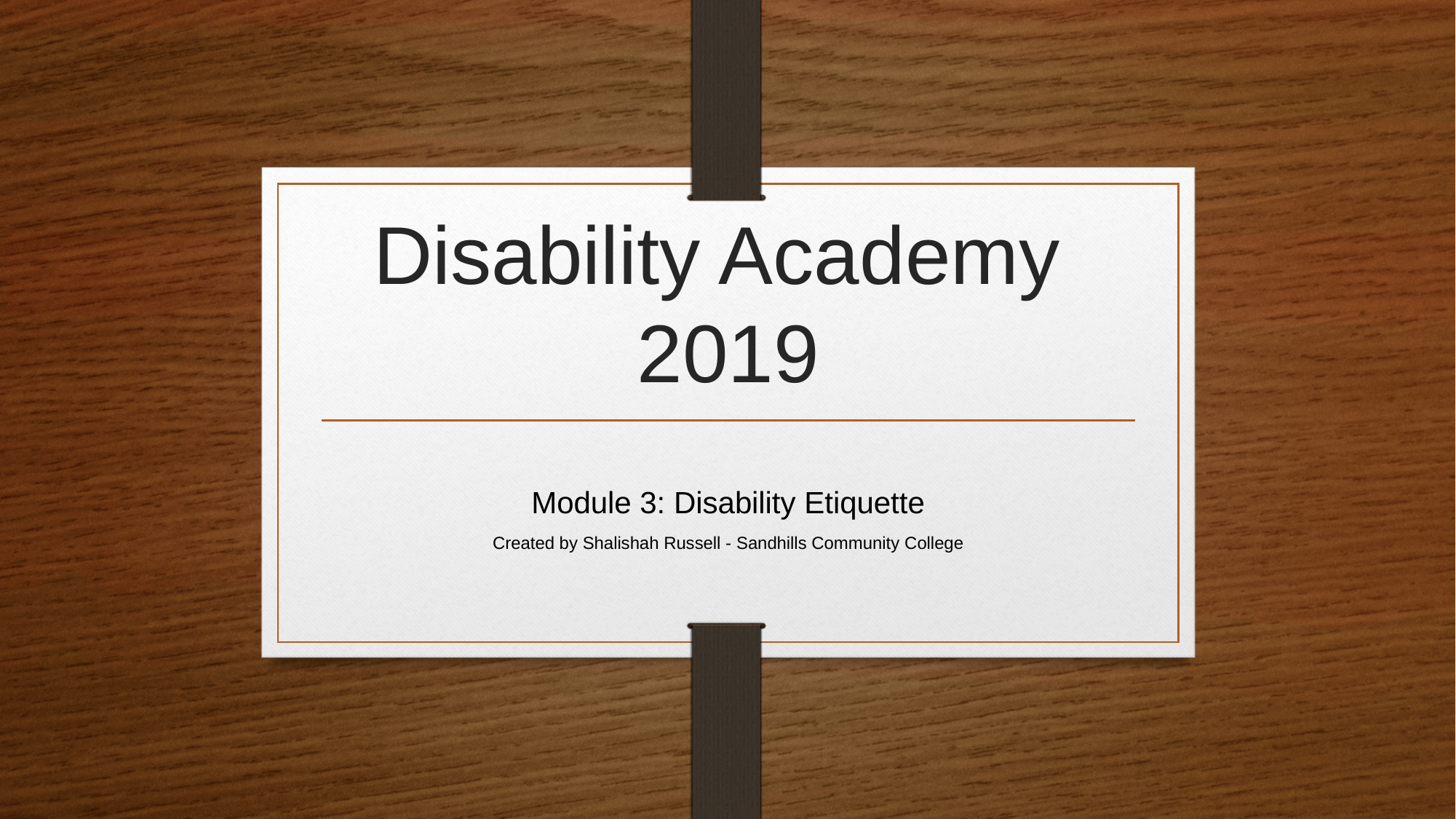

# Disability Academy  2019
Module 3: Disability Etiquette
Created by Shalishah Russell - Sandhills Community College